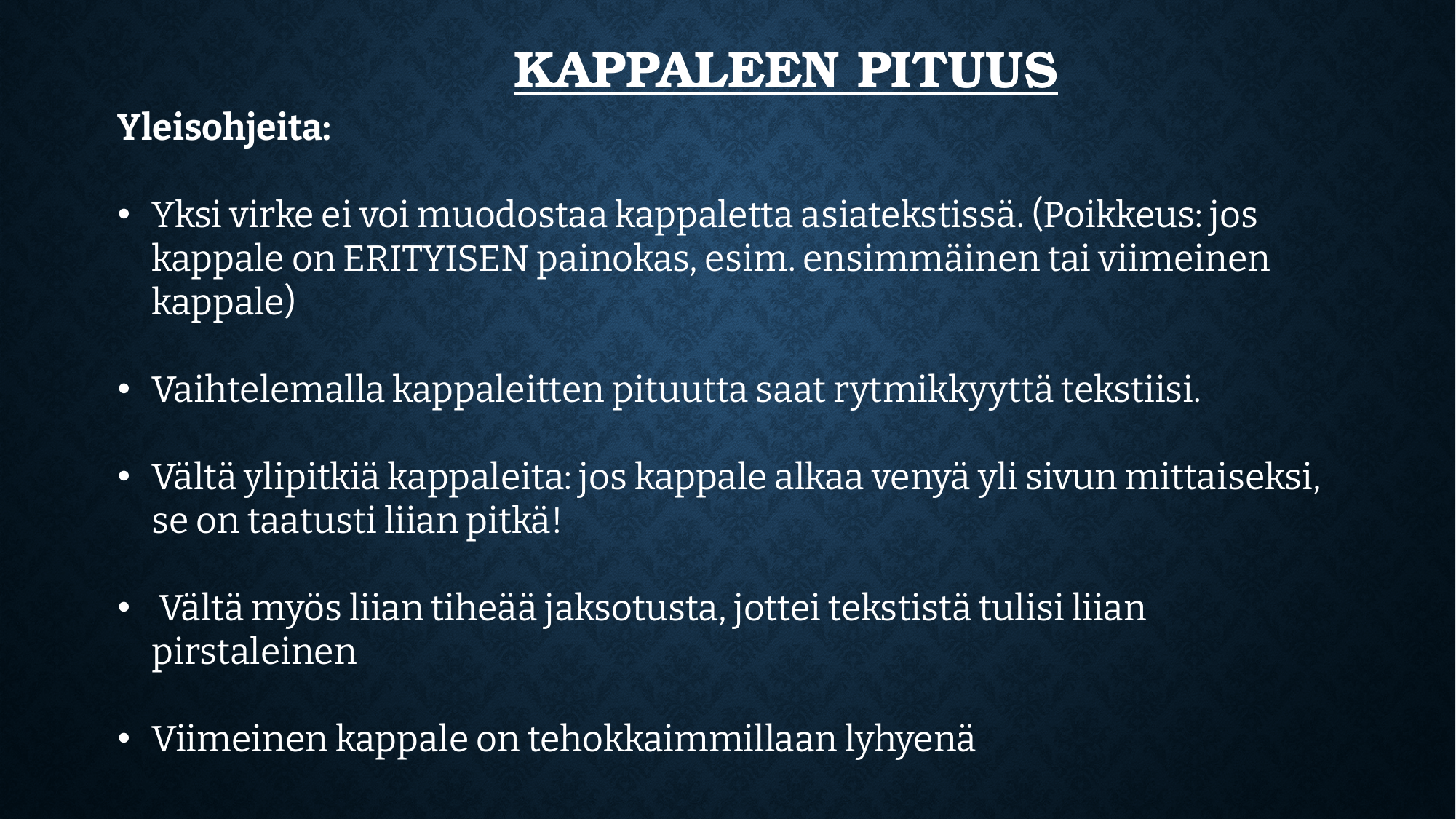

# Kappaleen pituus

Yleisohjeita:

Yksi virke ei voi muodostaa kappaletta asiatekstissä. (Poikkeus: jos kappale on ERITYISEN painokas, esim. ensimmäinen tai viimeinen kappale)

Vaihtelemalla kappaleitten pituutta saat rytmikkyyttä tekstiisi.

Vältä ylipitkiä kappaleita: jos kappale alkaa venyä yli sivun mittaiseksi, se on taatusti liian pitkä!

 Vältä myös liian tiheää jaksotusta, jottei tekstistä tulisi liian pirstaleinen

Viimeinen kappale on tehokkaimmillaan lyhyenä